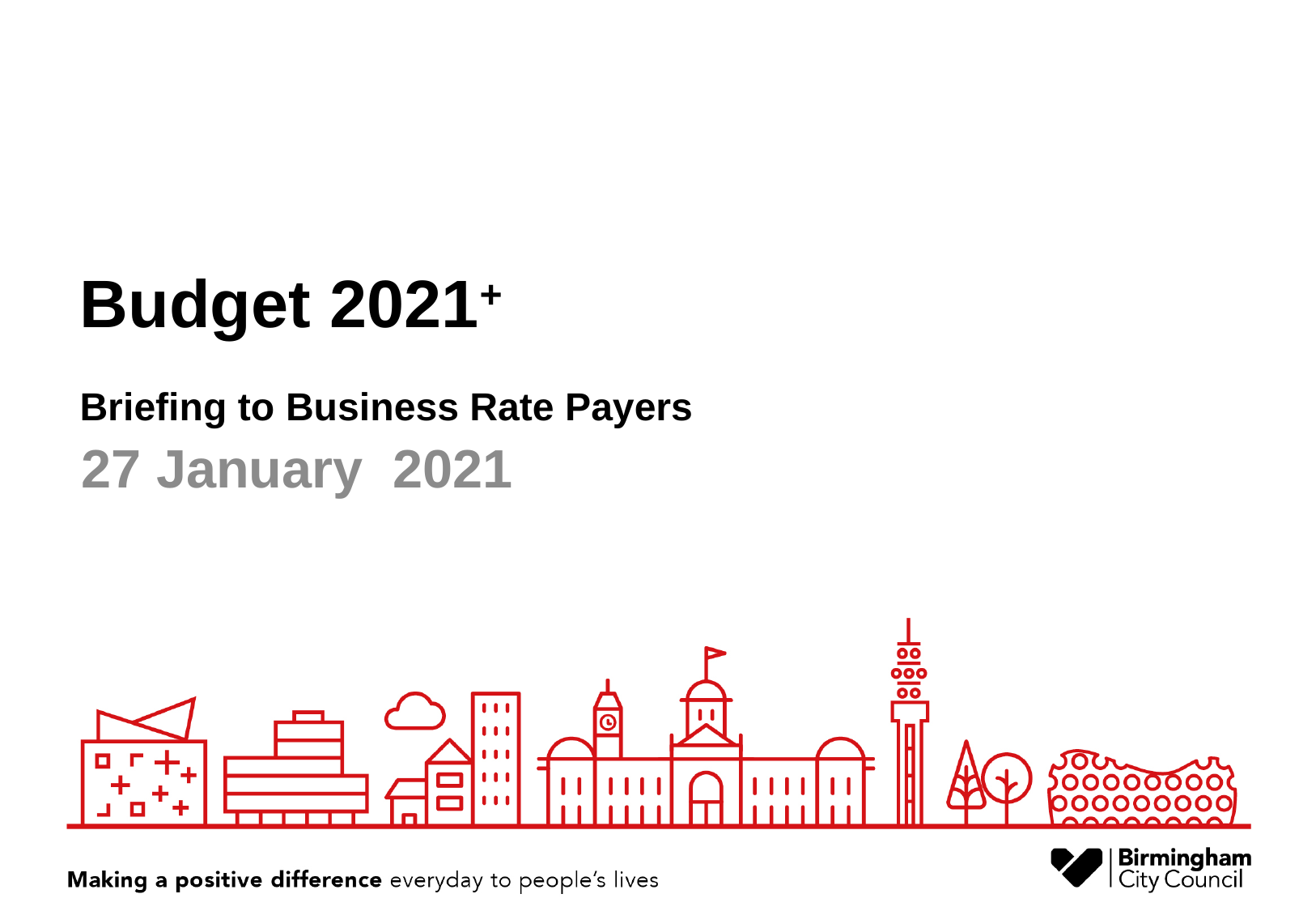

# Budget 2021+ Briefing to Business Rate Payers
27 January  2021